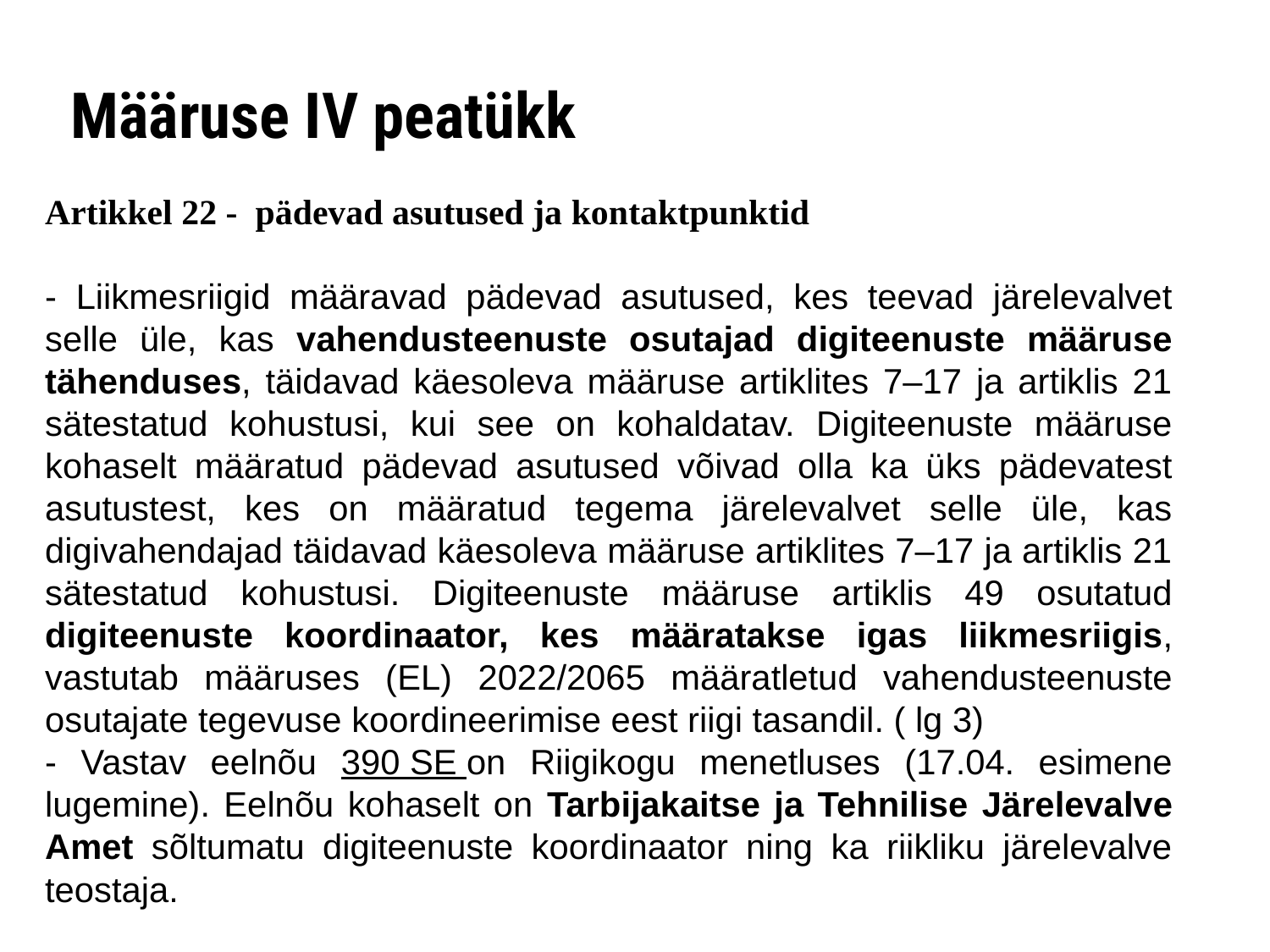

Määruse IV peatükk

Artikkel 22 -  pädevad asutused ja kontaktpunktid

- Liikmesriigid määravad pädevad asutused, kes teevad järelevalvet selle üle, kas vahendusteenuste osutajad digiteenuste määruse tähenduses, täidavad käesoleva määruse artiklites 7–17 ja artiklis 21 sätestatud kohustusi, kui see on kohaldatav. Digiteenuste määruse kohaselt määratud pädevad asutused võivad olla ka üks pädevatest asutustest, kes on määratud tegema järelevalvet selle üle, kas digivahendajad täidavad käesoleva määruse artiklites 7–17 ja artiklis 21 sätestatud kohustusi. Digiteenuste määruse artiklis 49 osutatud digiteenuste koordinaator, kes määratakse igas liikmesriigis, vastutab määruses (EL) 2022/2065 määratletud vahendusteenuste osutajate tegevuse koordineerimise eest riigi tasandil. ( lg 3)
- Vastav eelnõu 390 SE on Riigikogu menetluses (17.04. esimene lugemine). Eelnõu kohaselt on Tarbijakaitse ja Tehnilise Järelevalve Amet sõltumatu digiteenuste koordinaator ning ka riikliku järelevalve teostaja.

- Iga liikmesriik määrab ühe pädeva asutuse või mitu pädevat asutust, kes vastutavad käesoleva määruse nende aspektide kohaldamise ja täitmise tagamise eest, millele ei ole käesoleva artikli lõigetes 1 ja 3 osutatud.